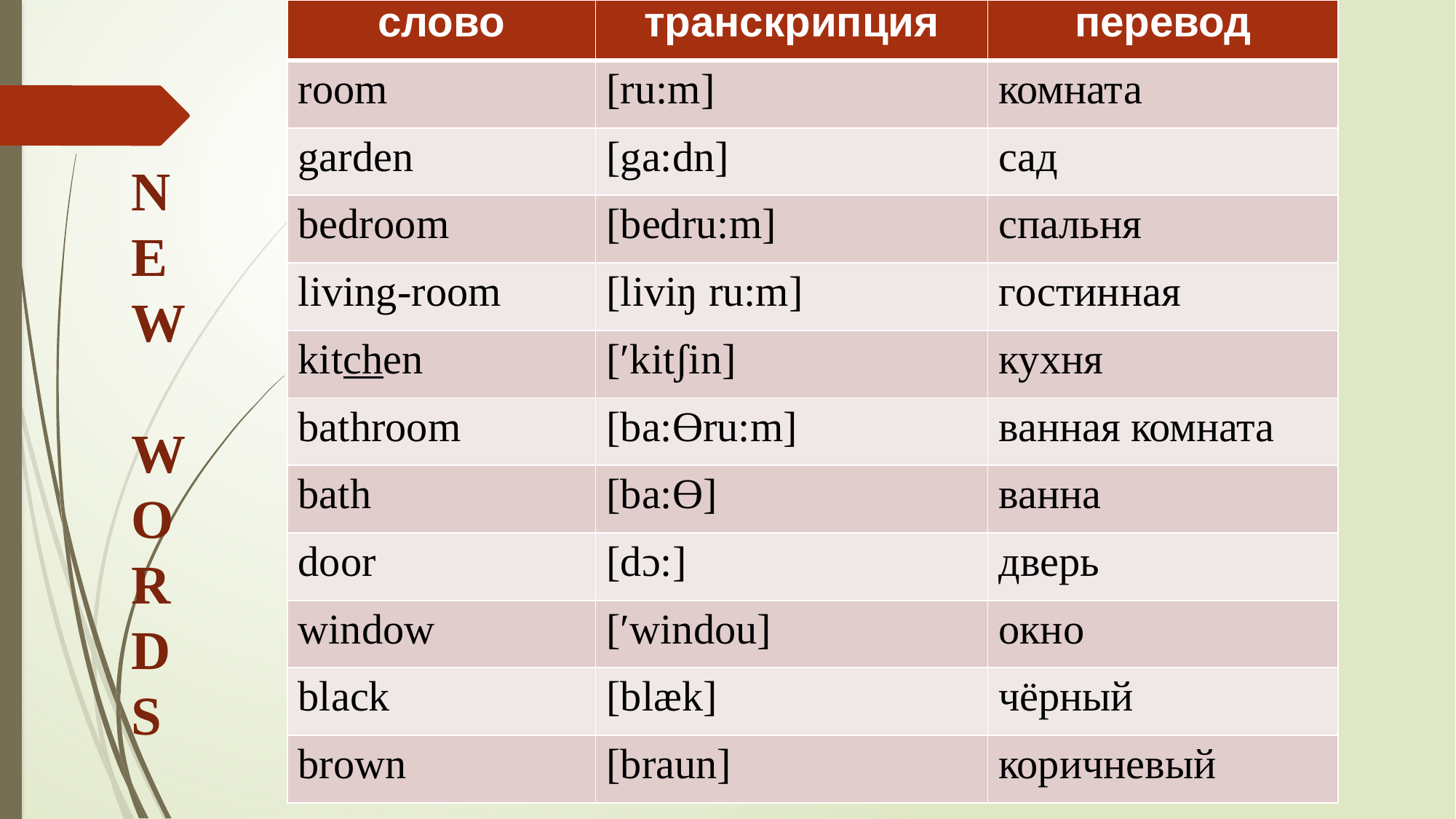

| слово | транскрипция | перевод |
| --- | --- | --- |
| room | [ru:m] | комната |
| garden | [ga:dn] | сад |
| bedroom | [bedru:m] | спальня |
| living-room | [liviŋ ru:m] | гостинная |
| kitchen | [ʹkitʃin] | кухня |
| bathroom | [ba:Өru:m] | ванная комната |
| bath | [ba:Ө] | ванна |
| door | [dɔ:] | дверь |
| window | [ʹwindou] | окно |
| black | [blæk] | чёрный |
| brown | [braun] | коричневый |
N
E
W

W
O
R
D
S